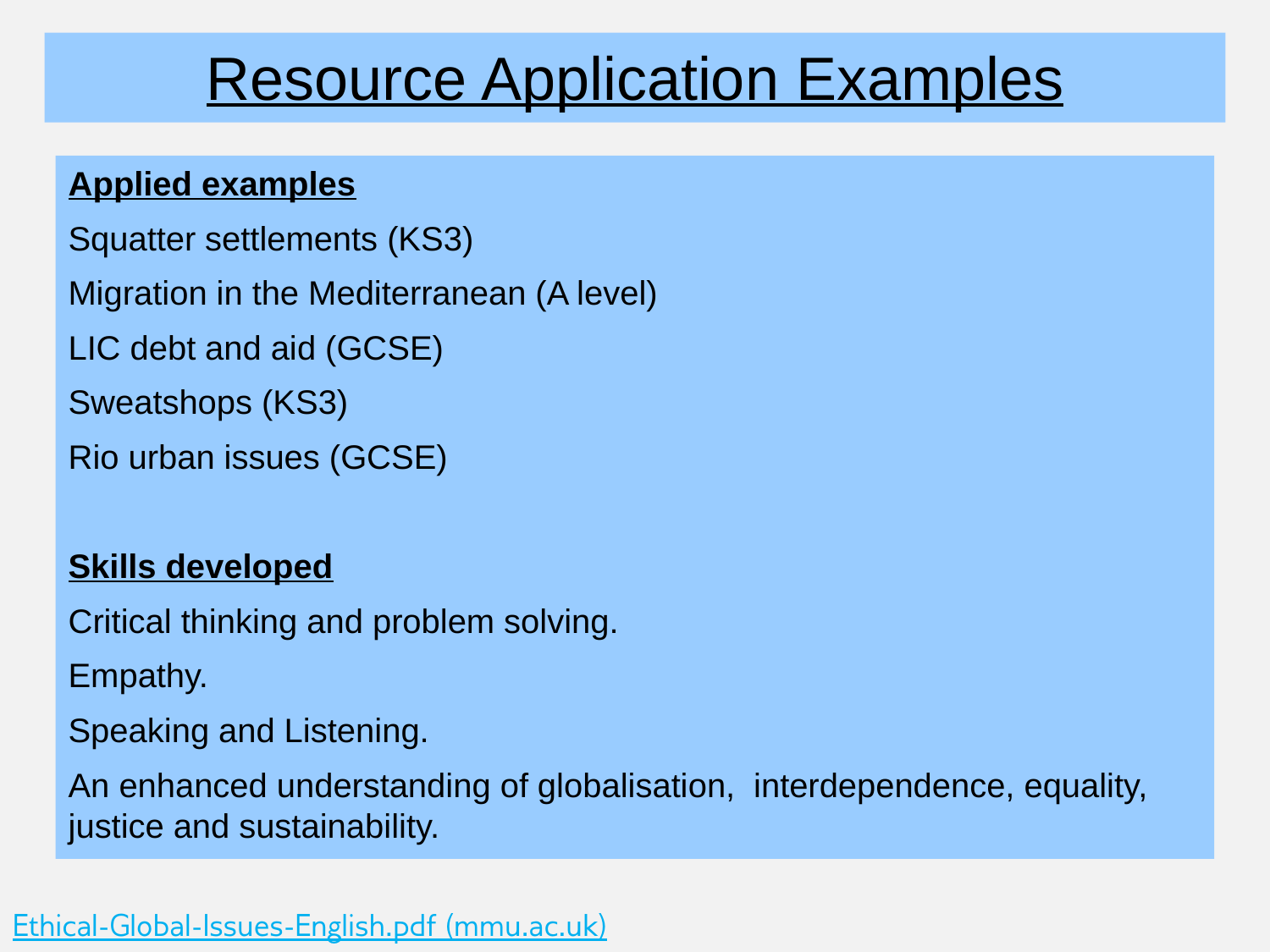

Resource Application Examples
Applied examples
Squatter settlements (KS3)
Migration in the Mediterranean (A level)
LIC debt and aid (GCSE)
Sweatshops (KS3)
Rio urban issues (GCSE)

Skills developed
Critical thinking and problem solving.
Empathy.
Speaking and Listening.
An enhanced understanding of globalisation,  interdependence, equality, justice and sustainability.

Ethical-Global-Issues-English.pdf (mmu.ac.uk)